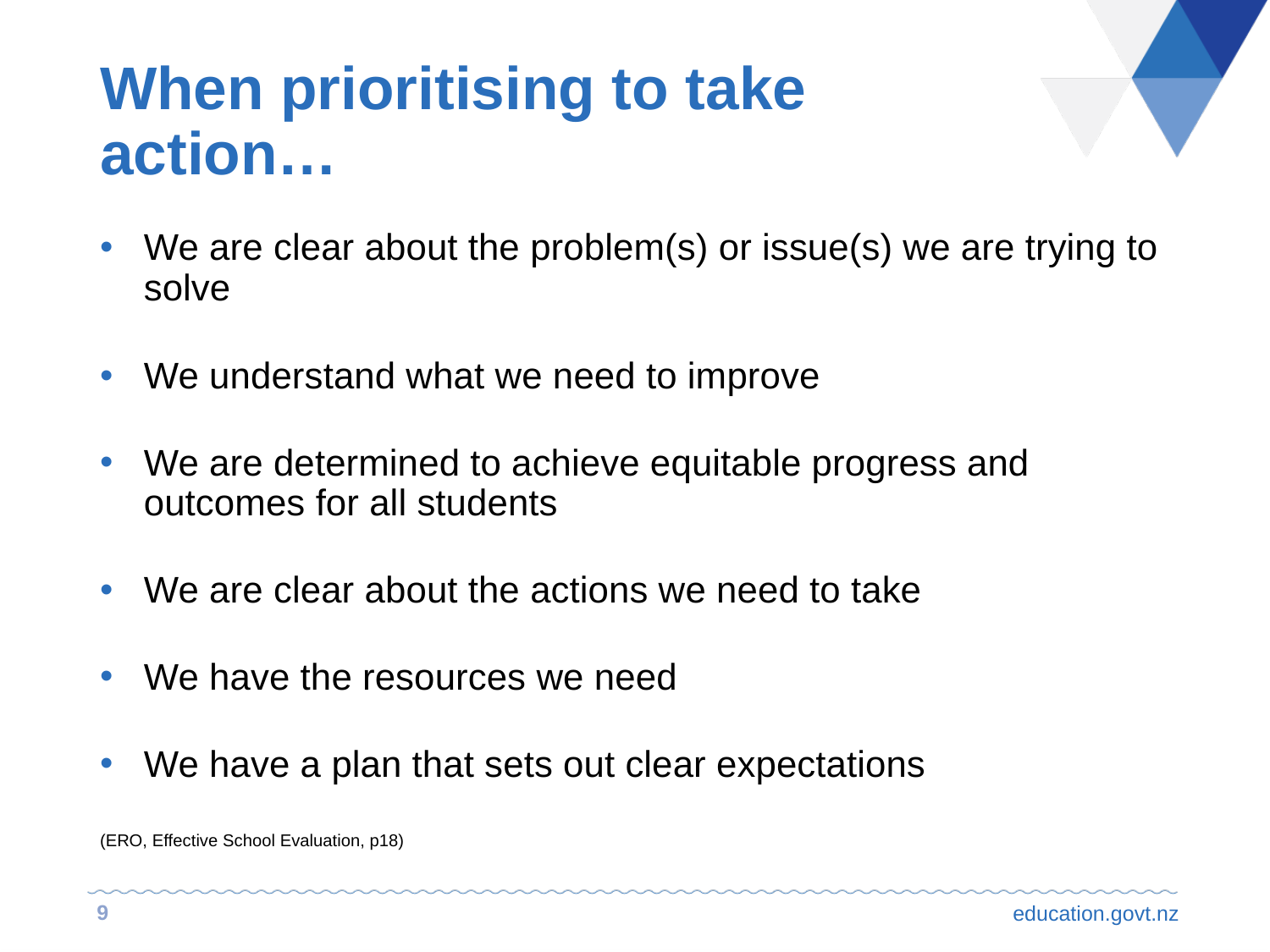

# When prioritising to take action…
We are clear about the problem(s) or issue(s) we are trying to solve

We understand what we need to improve

We are determined to achieve equitable progress and outcomes for all students

We are clear about the actions we need to take

We have the resources we need

We have a plan that sets out clear expectations

(ERO, Effective School Evaluation, p18)
9